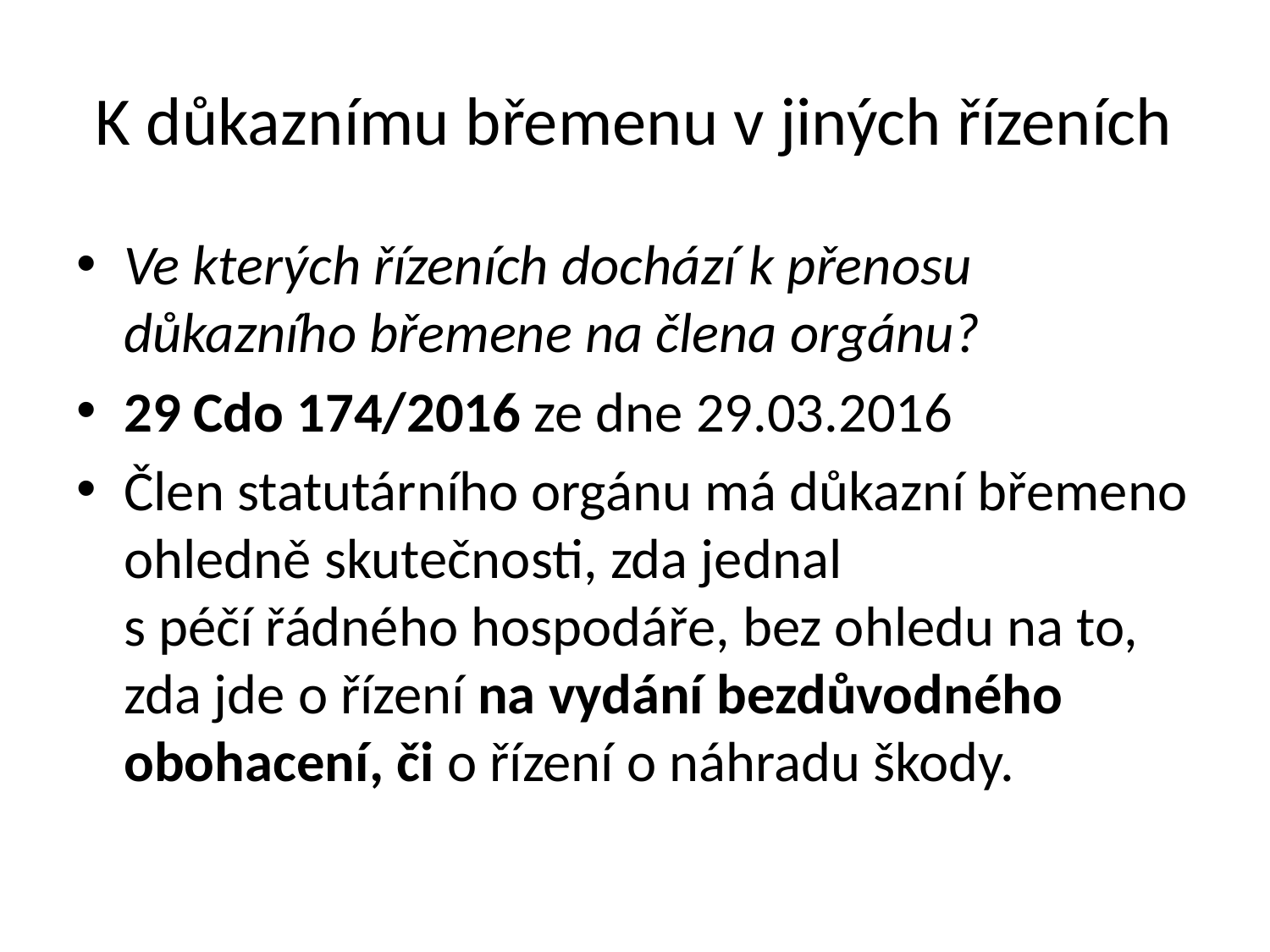

# K důkaznímu břemenu v jiných řízeních
Ve kterých řízeních dochází k přenosu důkazního břemene na člena orgánu?
29 Cdo 174/2016 ze dne 29.03.2016
Člen statutárního orgánu má důkazní břemeno ohledně skutečnosti, zda jednal s péčí řádného hospodáře, bez ohledu na to, zda jde o řízení na vydání bezdůvodného obohacení, či o řízení o náhradu škody.